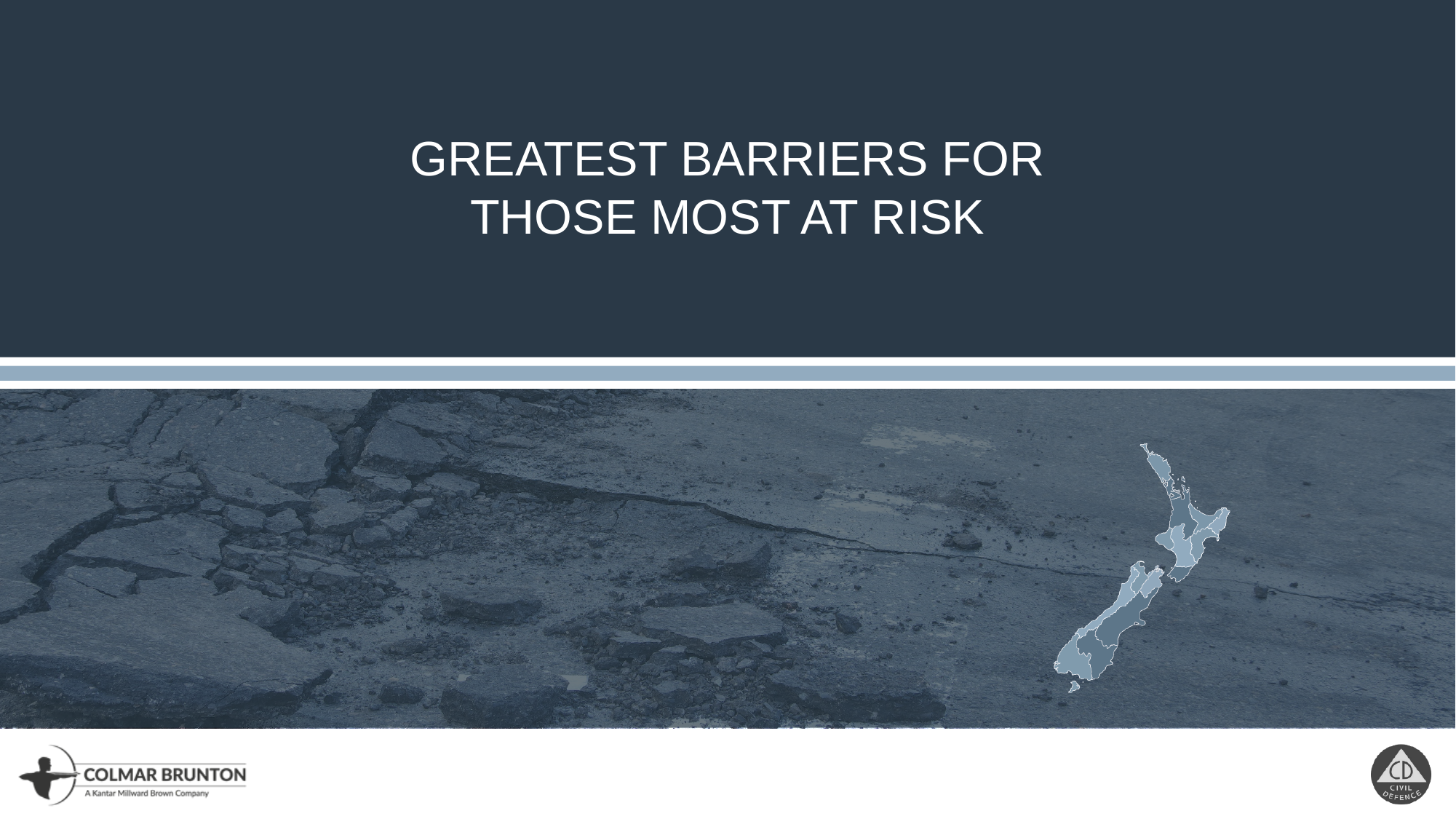

Greatest Barriers for those most at risk